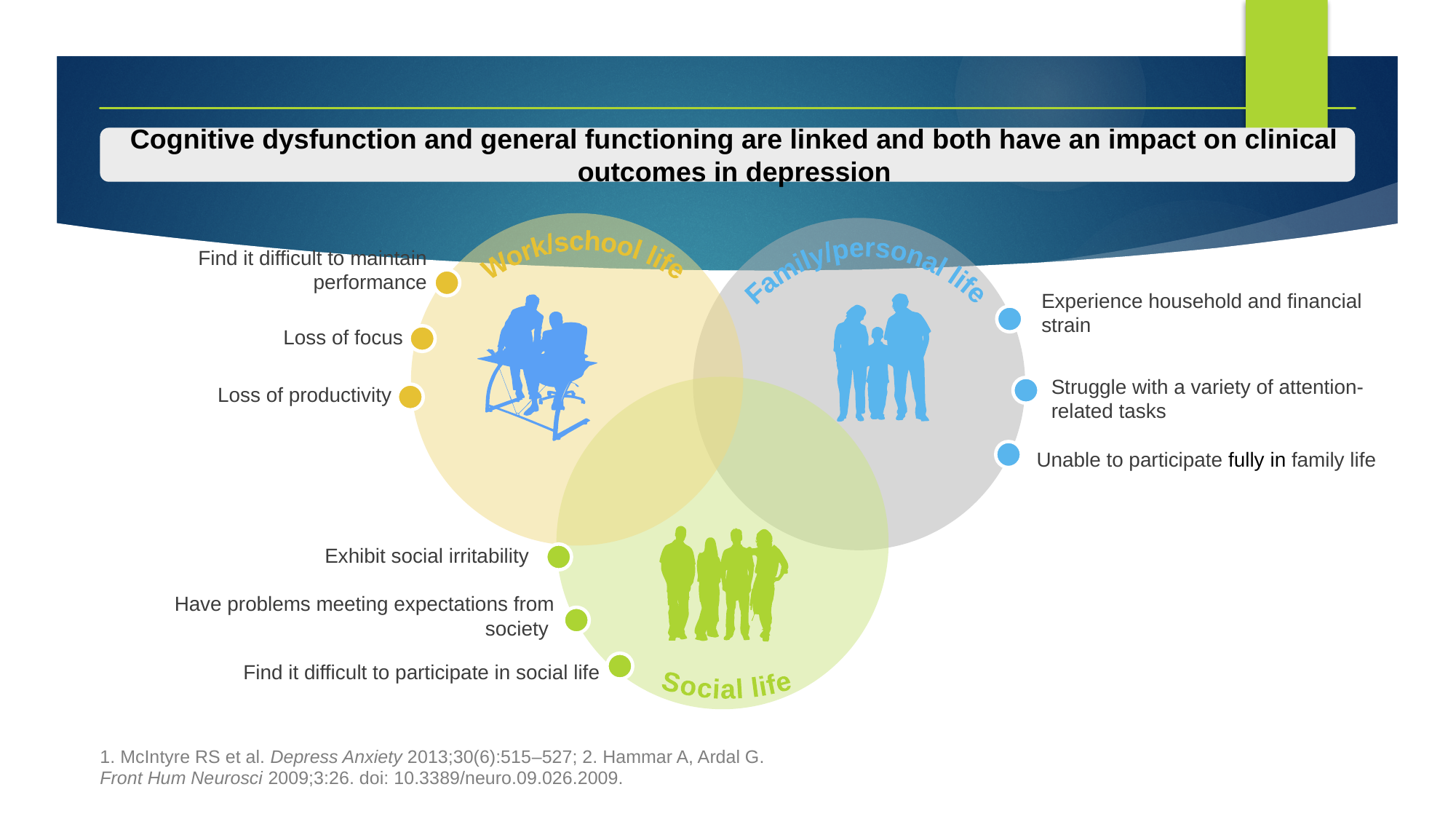

#
Cognitive dysfunction and general functioning are linked and both have an impact on clinical outcomes in depression

Find it difficult to maintain performance
Work/school life
Family/personal life
Social life

Experience household and financial strain

Loss of focus

Struggle with a variety of attention-related tasks

Loss of productivity

Unable to participate fully in family life

Exhibit social irritability

Have problems meeting expectations from society

Find it difficult to participate in social life
1. McIntyre RS et al. Depress Anxiety 2013;30(6):515–527; 2. Hammar A, Ardal G. Front Hum Neurosci 2009;3:26. doi: 10.3389/neuro.09.026.2009.